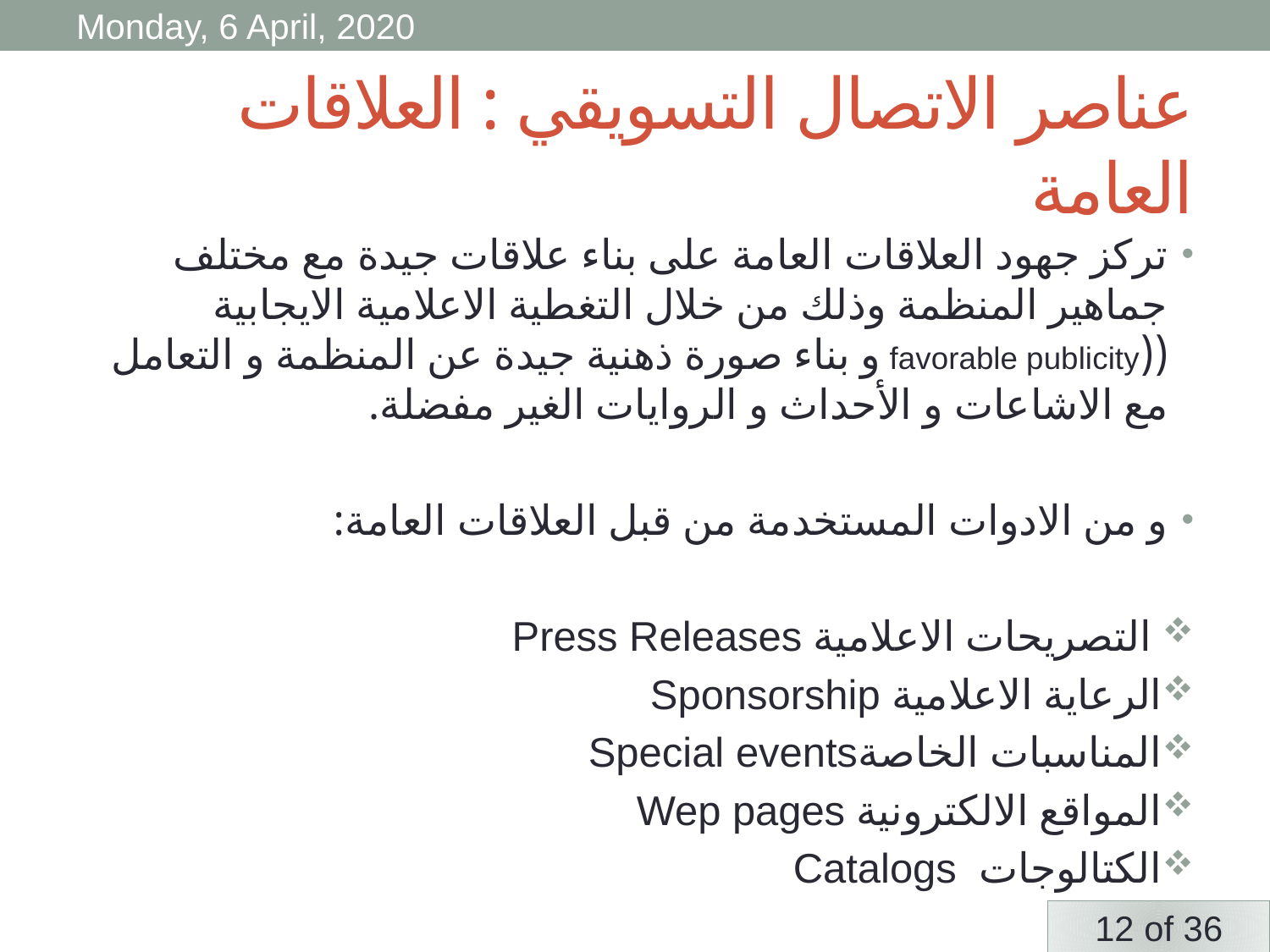

Monday, 6 April, 2020
# عناصر الاتصال التسويقي : العلاقات العامة
تركز جهود العلاقات العامة على بناء علاقات جيدة مع مختلف جماهير المنظمة وذلك من خلال التغطية الاعلامية الايجابية ((favorable publicity و بناء صورة ذهنية جيدة عن المنظمة و التعامل مع الاشاعات و الأحداث و الروايات الغير مفضلة.

و من الادوات المستخدمة من قبل العلاقات العامة:

 التصريحات الاعلامية Press Releases
الرعاية الاعلامية Sponsorship
المناسبات الخاصةSpecial events
المواقع الالكترونية Wep pages
الكتالوجات  Catalogs